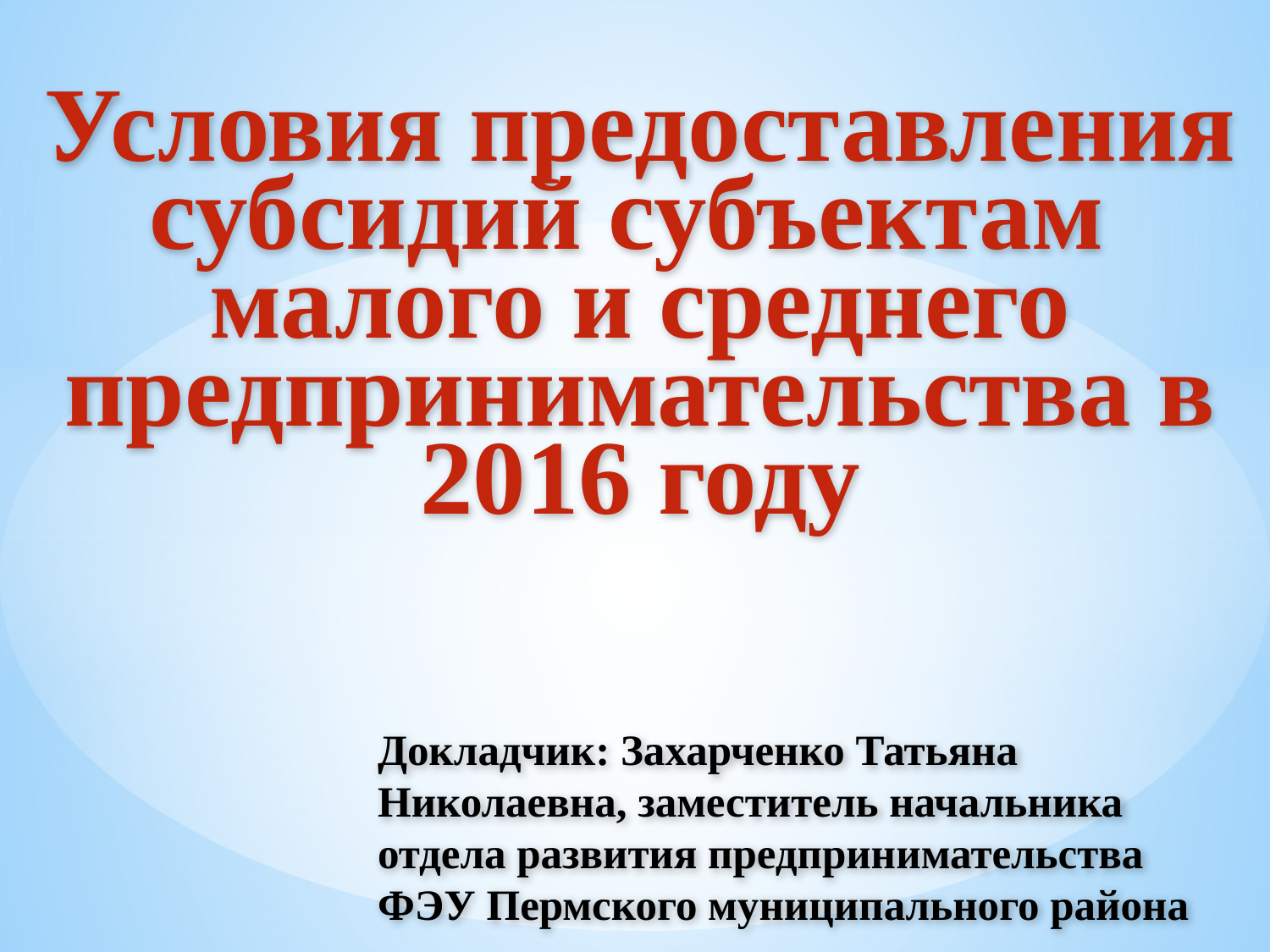

# Условия предоставления субсидий субъектам малого и среднего предпринимательства в 2016 году

Докладчик: Захарченко Татьяна Николаевна, заместитель начальника отдела развития предпринимательства ФЭУ Пермского муниципального района